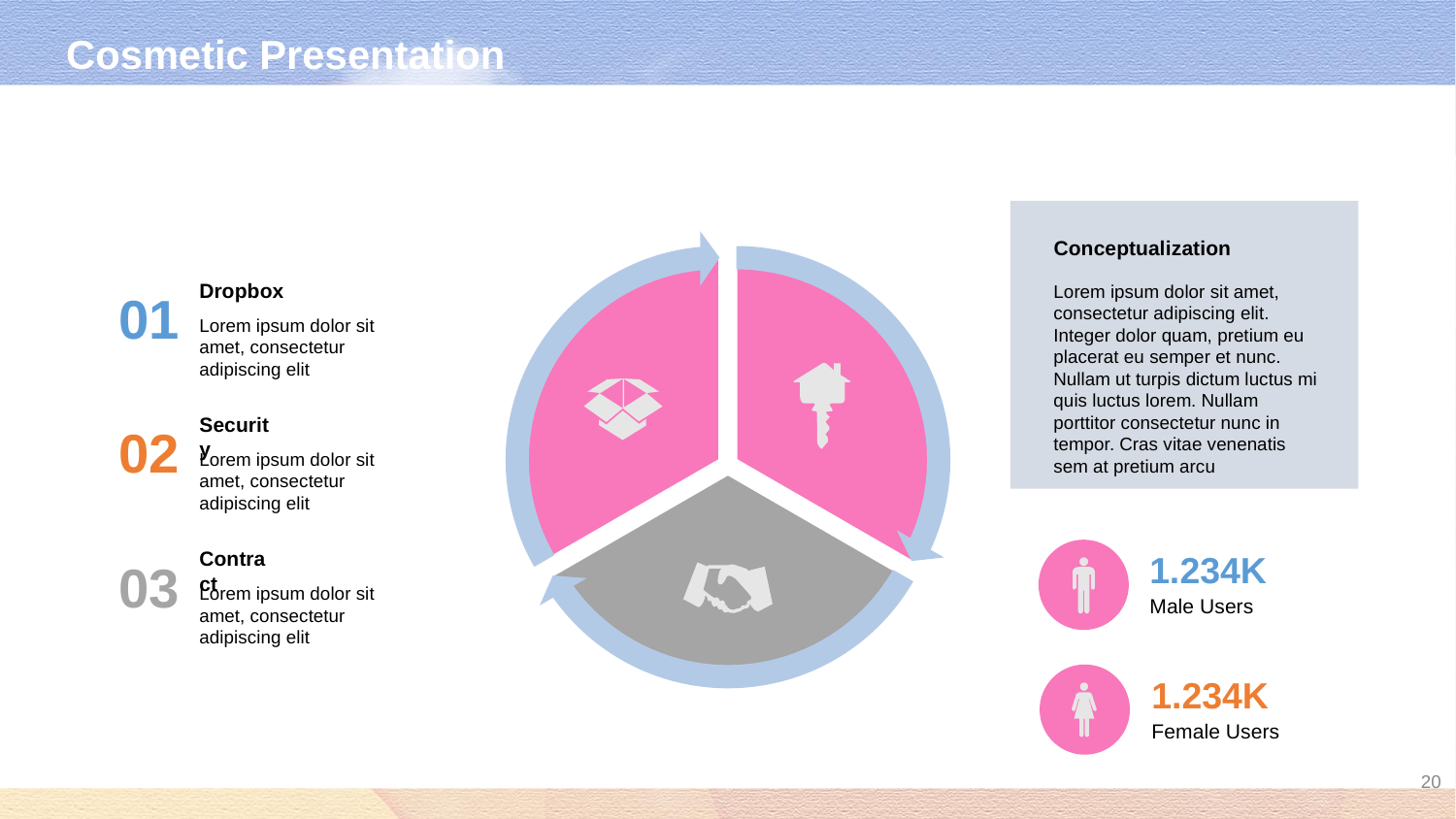

Conceptualization
Lorem ipsum dolor sit amet, consectetur adipiscing elit. Integer dolor quam, pretium eu placerat eu semper et nunc. Nullam ut turpis dictum luctus mi quis luctus lorem. Nullam porttitor consectetur nunc in tempor. Cras vitae venenatis sem at pretium arcu

Dropbox
Lorem ipsum dolor sit amet, consectetur adipiscing elit
01

Security
Lorem ipsum dolor sit amet, consectetur adipiscing elit
02
Contract
Lorem ipsum dolor sit amet, consectetur adipiscing elit

1.234K
03

Male Users

1.234K
Female Users
20